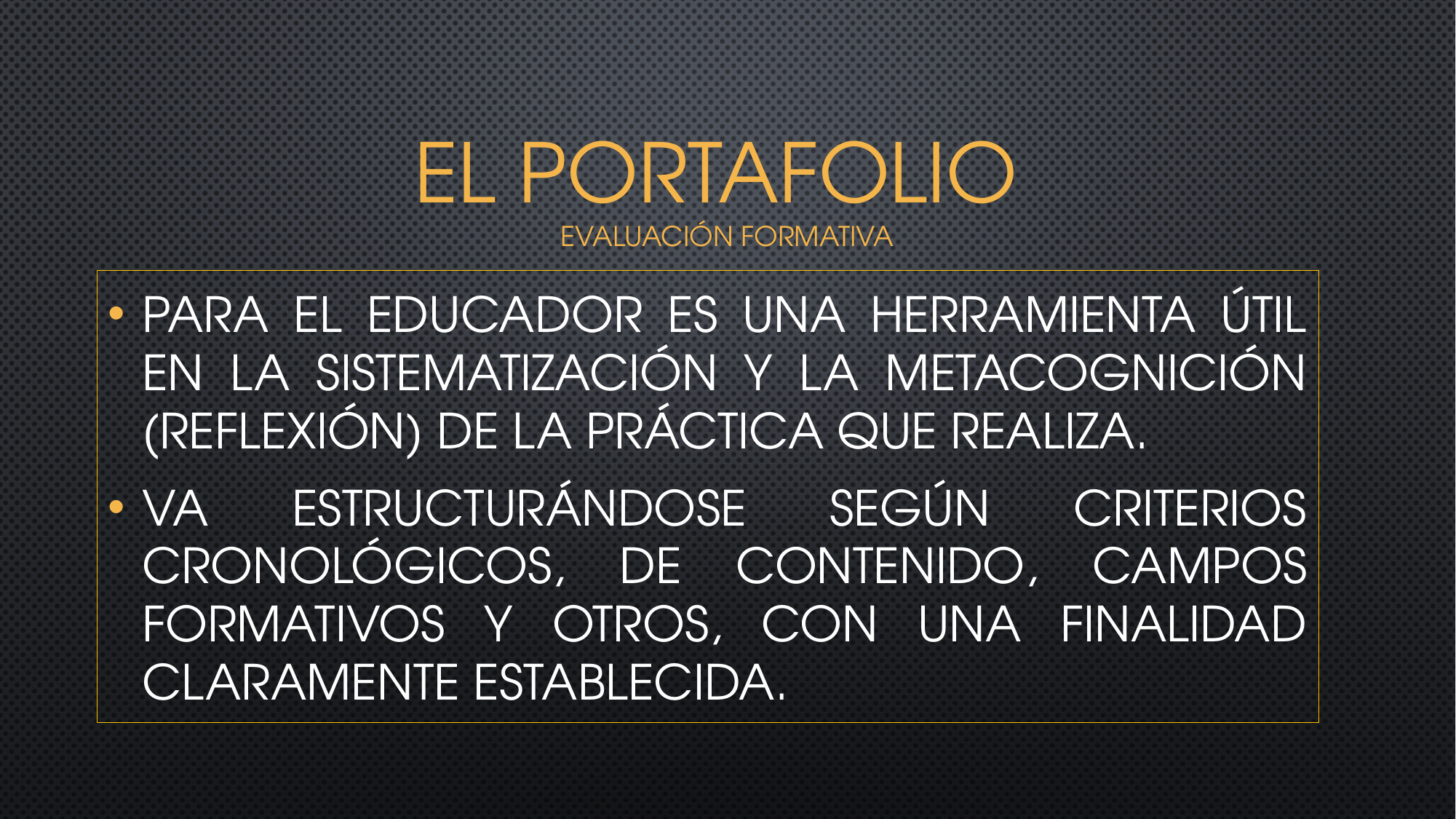

# El portafolio evaluación formativa
Para el educador es una herramienta útil en la sistematización y la metacognición (reflexión) de la práctica que realiza.
Va estructurándose según criterios cronológicos, de contenido, campos formativos y otros, con una finalidad claramente establecida.